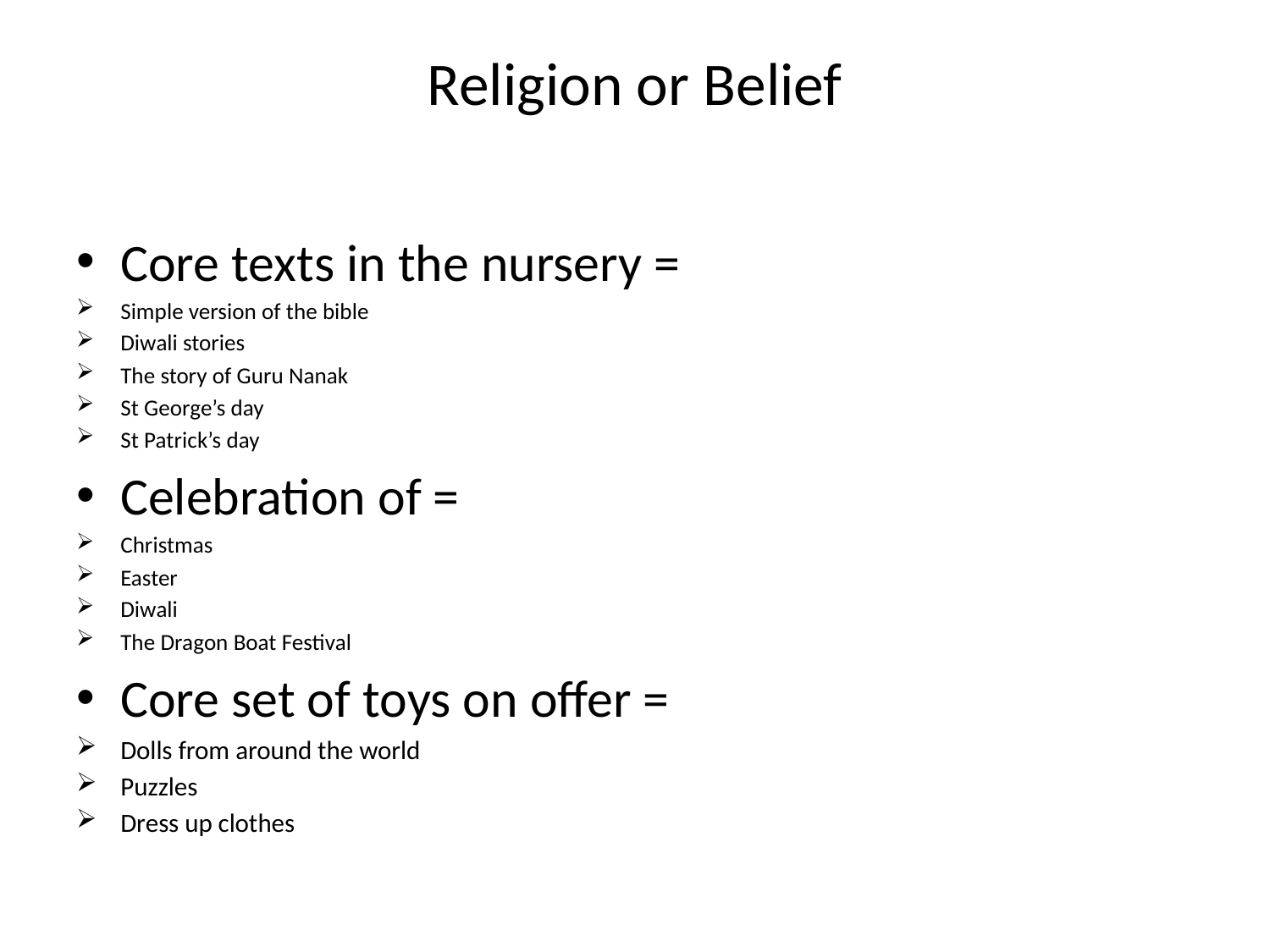

# Religion or Belief
Core texts in the nursery =
Simple version of the bible
Diwali stories
The story of Guru Nanak
St George’s day
St Patrick’s day
Celebration of =
Christmas
Easter
Diwali
The Dragon Boat Festival
Core set of toys on offer =
Dolls from around the world
Puzzles
Dress up clothes